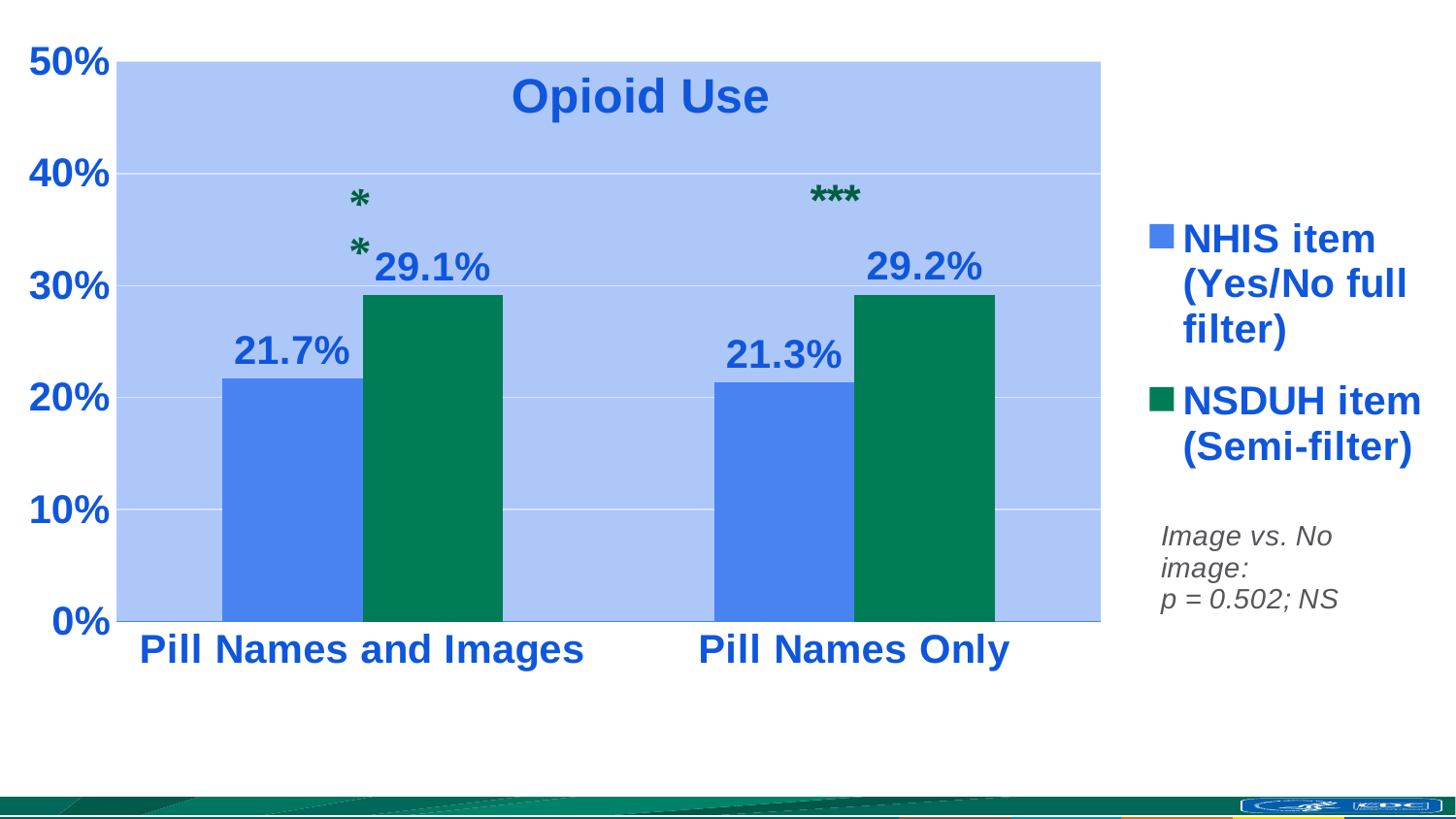

### Chart: Opioid Use

| Category | NHIS item
(Yes/No full filter) | NSDUH item
(Semi-filter) |
|---|---|---|
| Pill Names and Images | 0.21671826625386997 | 0.29142011834319526 |
| Pill Names Only | 0.21341463414634146 | 0.29191616766467066 |